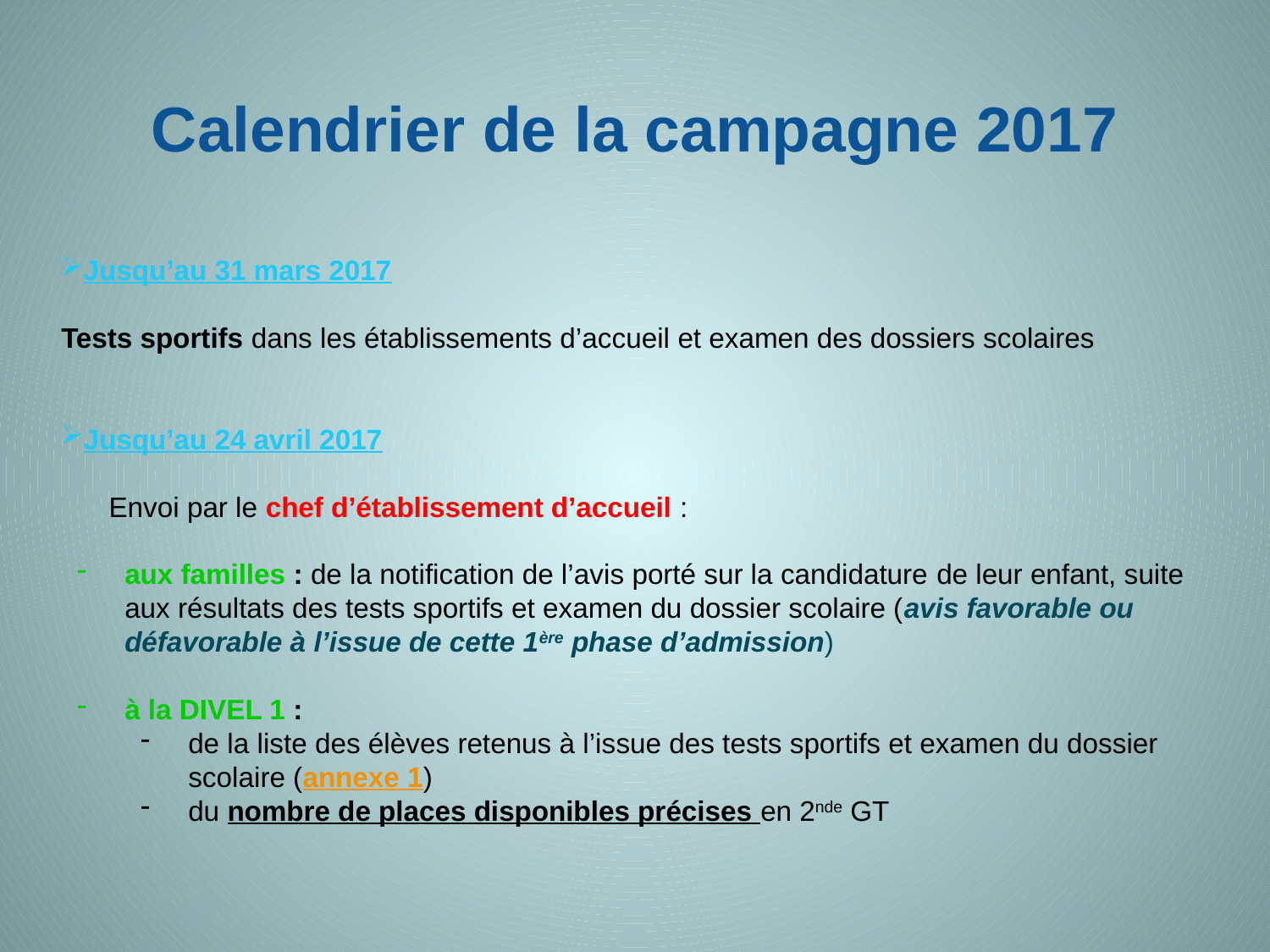

# Calendrier de la campagne 2017
Jusqu’au 31 mars 2017

Tests sportifs dans les établissements d’accueil et examen des dossiers scolaires

Jusqu’au 24 avril 2017

Envoi par le chef d’établissement d’accueil :

aux familles : de la notification de l’avis porté sur la candidature de leur enfant, suite aux résultats des tests sportifs et examen du dossier scolaire (avis favorable ou défavorable à l’issue de cette 1ère phase d’admission)

à la DIVEL 1 :
de la liste des élèves retenus à l’issue des tests sportifs et examen du dossier scolaire (annexe 1)
du nombre de places disponibles précises en 2nde GT